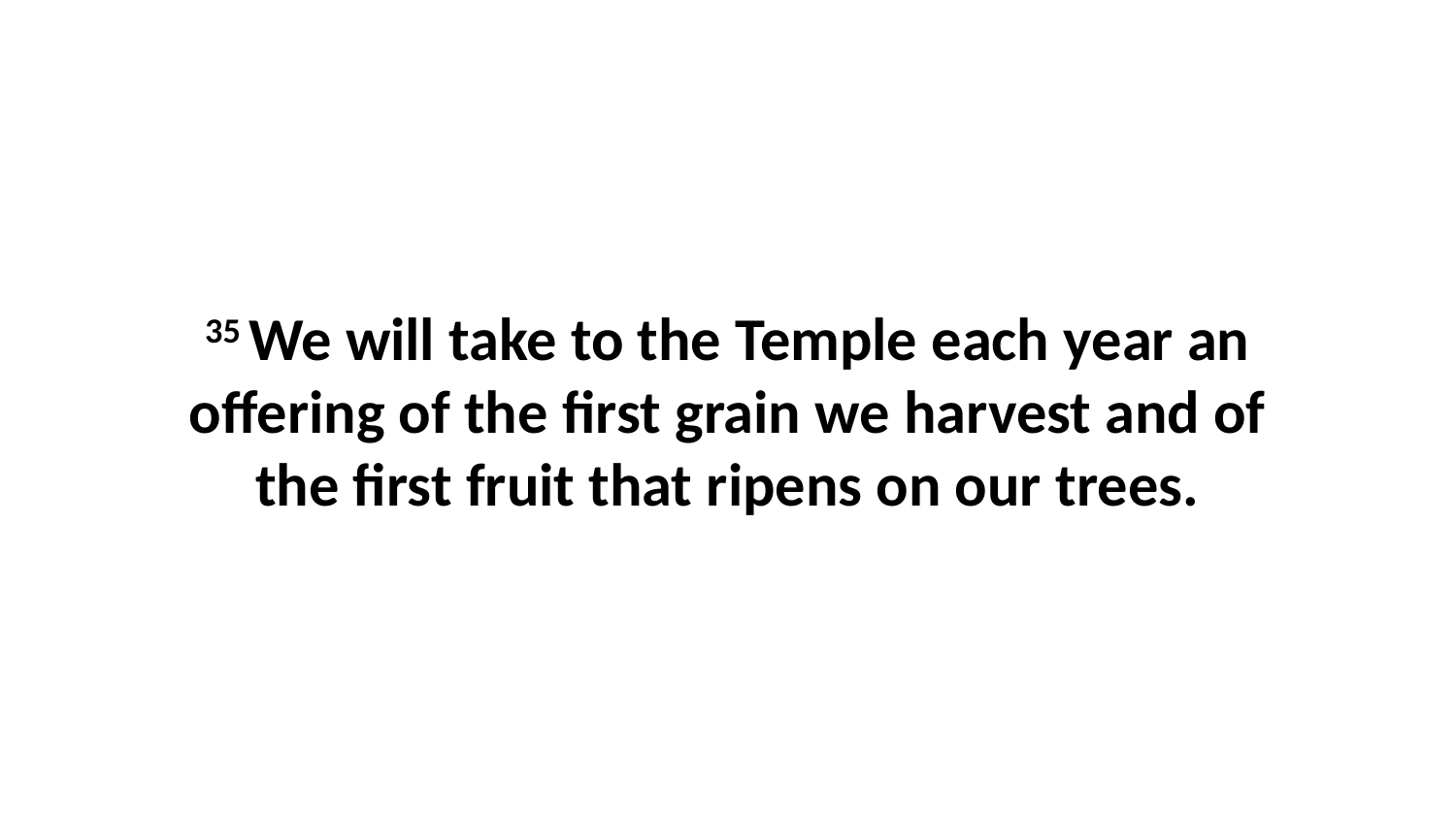

35 We will take to the Temple each year an offering of the first grain we harvest and of the first fruit that ripens on our trees.